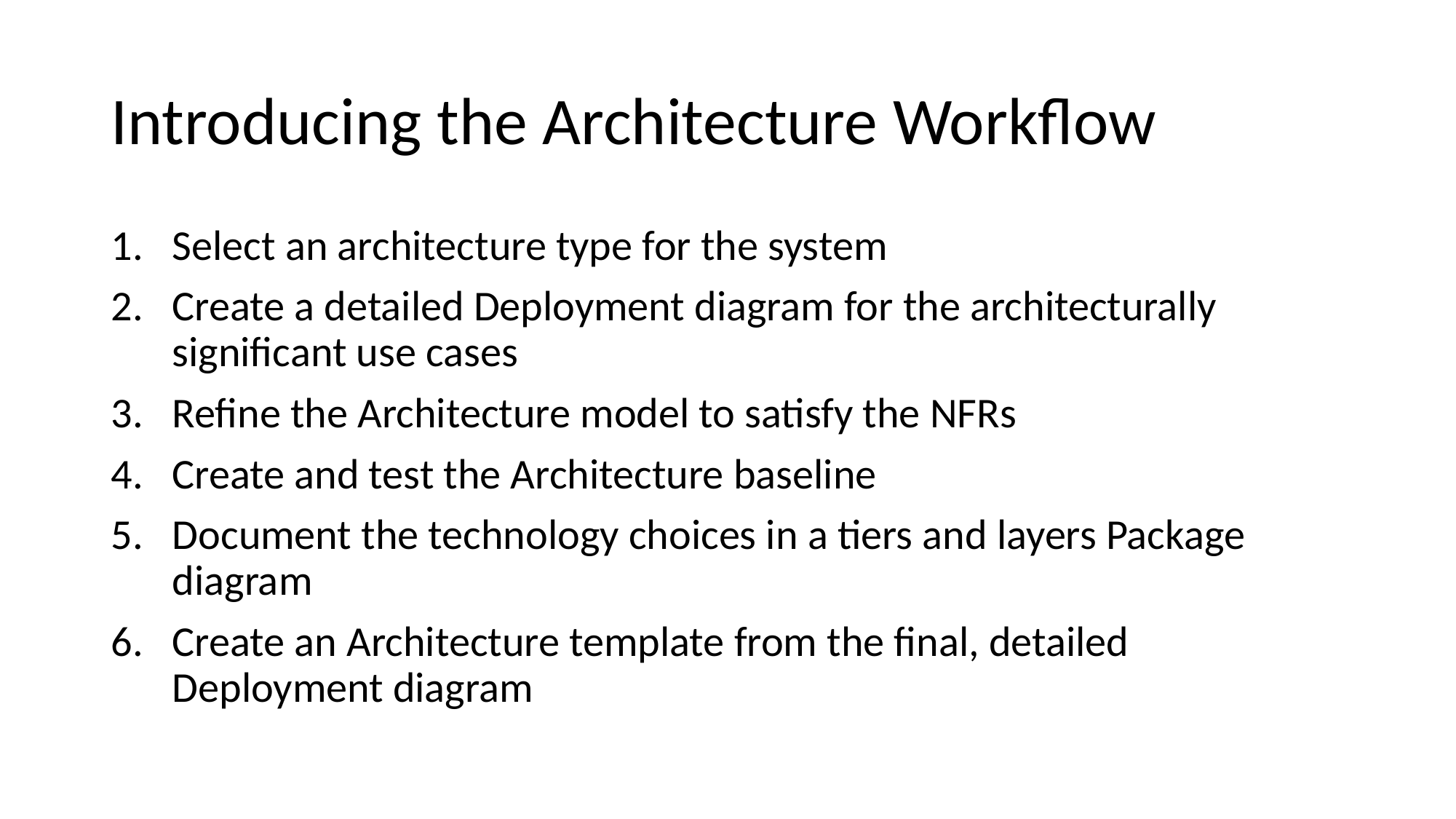

# Introducing the Architecture Workflow
Select an architecture type for the system
Create a detailed Deployment diagram for the architecturally significant use cases
Refine the Architecture model to satisfy the NFRs
Create and test the Architecture baseline
Document the technology choices in a tiers and layers Package diagram
Create an Architecture template from the final, detailed Deployment diagram